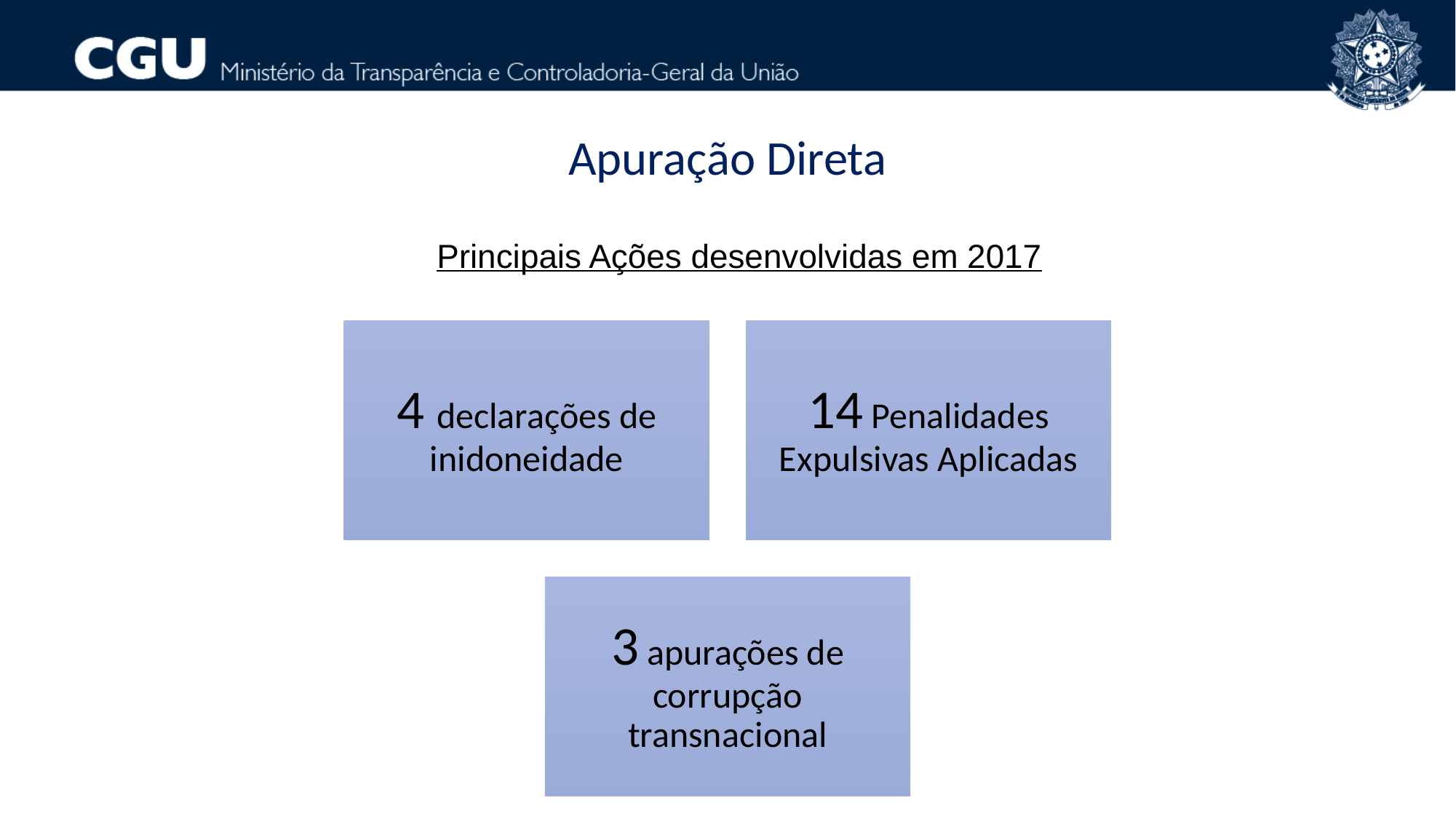

Apuração Direta

  Principais Ações desenvolvidas em 2017

4 declarações de inidoneidade
14 Penalidades Expulsivas Aplicadas
3 apurações de corrupção transnacional